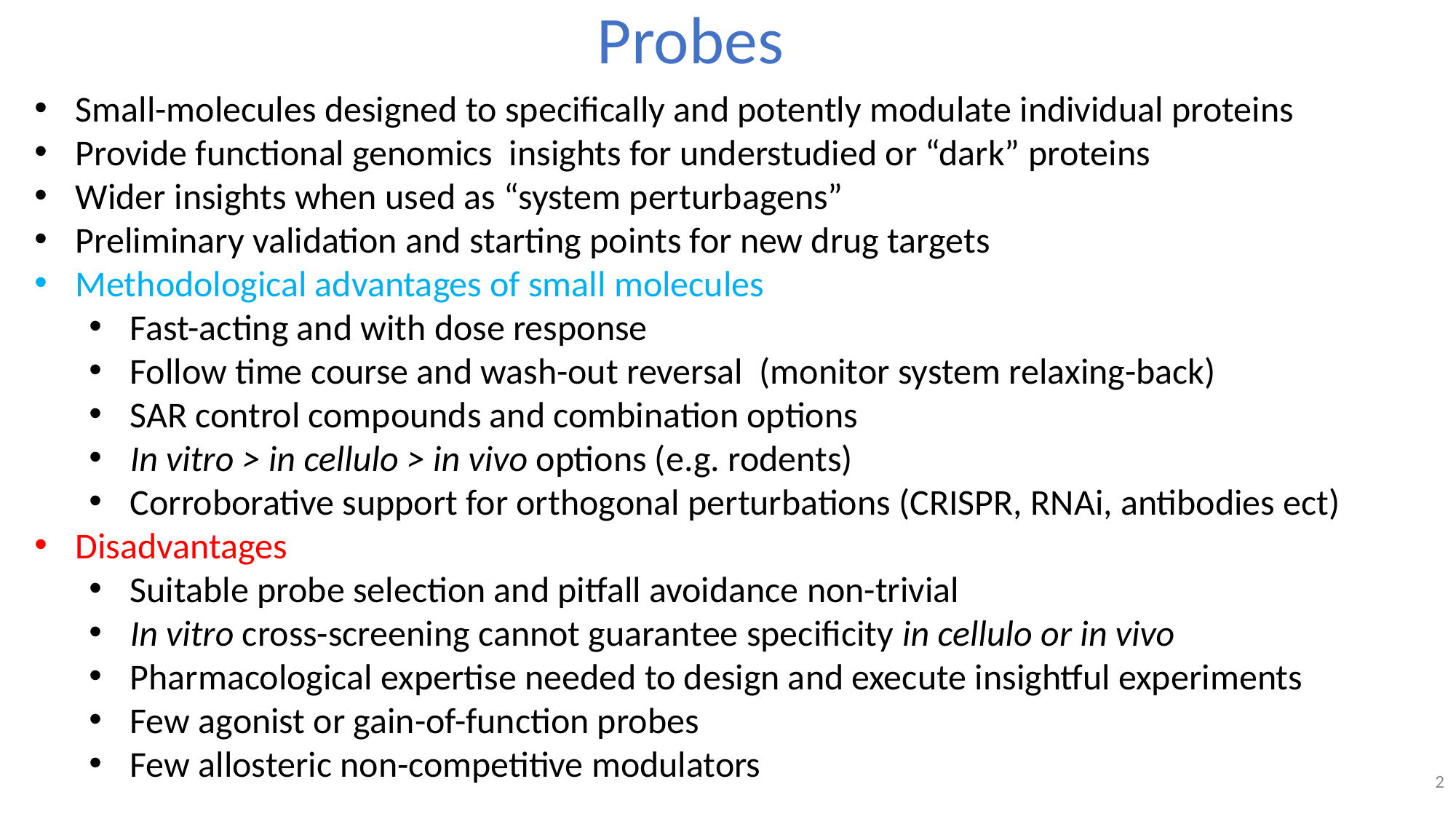

# Probes
Small-molecules designed to specifically and potently modulate individual proteins
Provide functional genomics  insights for understudied or “dark” proteins
Wider insights when used as “system perturbagens”
Preliminary validation and starting points for new drug targets
Methodological advantages of small molecules
Fast-acting and with dose response
Follow time course and wash-out reversal  (monitor system relaxing-back)
SAR control compounds and combination options
In vitro > in cellulo > in vivo options (e.g. rodents)
Corroborative support for orthogonal perturbations (CRISPR, RNAi, antibodies ect)
Disadvantages
Suitable probe selection and pitfall avoidance non-trivial
In vitro cross-screening cannot guarantee specificity in cellulo or in vivo
Pharmacological expertise needed to design and execute insightful experiments
Few agonist or gain-of-function probes
Few allosteric non-competitive modulators

2